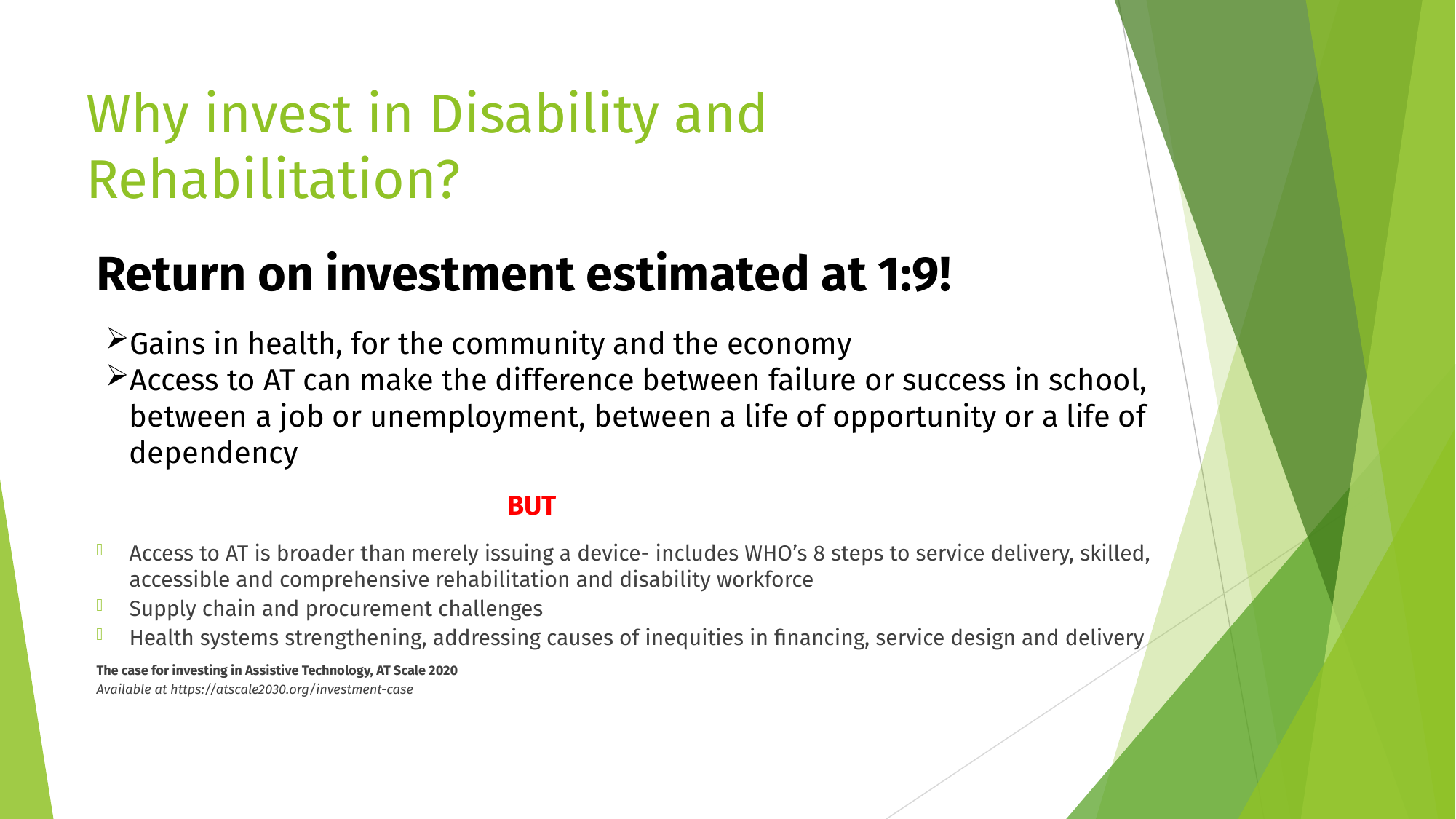

# Why invest in Disability and Rehabilitation?
Return on investment estimated at 1:9!
Gains in health, for the community and the economy
Access to AT can make the difference between failure or success in school,
   between a job or unemployment, between a life of opportunity or a life of
   dependency

BUT

Access to AT is broader than merely issuing a device- includes WHO’s 8 steps to service delivery, skilled, accessible and comprehensive rehabilitation and disability workforce
Supply chain and procurement challenges
Health systems strengthening, addressing causes of inequities in financing, service design and delivery

The case for investing in Assistive Technology, AT Scale 2020
Available at https://atscale2030.org/investment-case